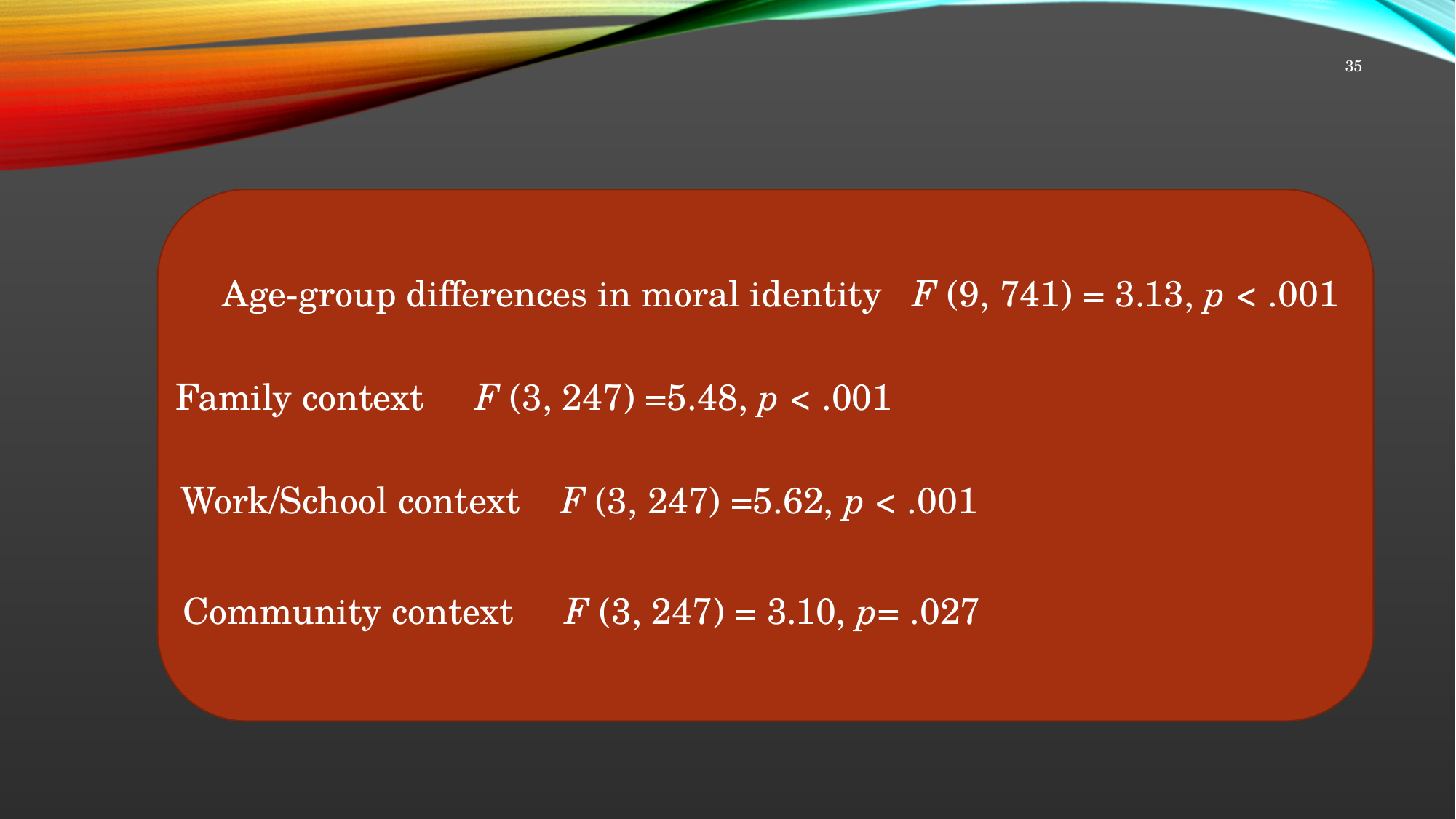

35

Age-group differences in moral identity   F (9, 741) = 3.13, p < .001
Family context     F (3, 247) =5.48, p < .001
 Work/School context    F (3, 247) =5.62, p < .001
Community context     F (3, 247) = 3.10, p= .027